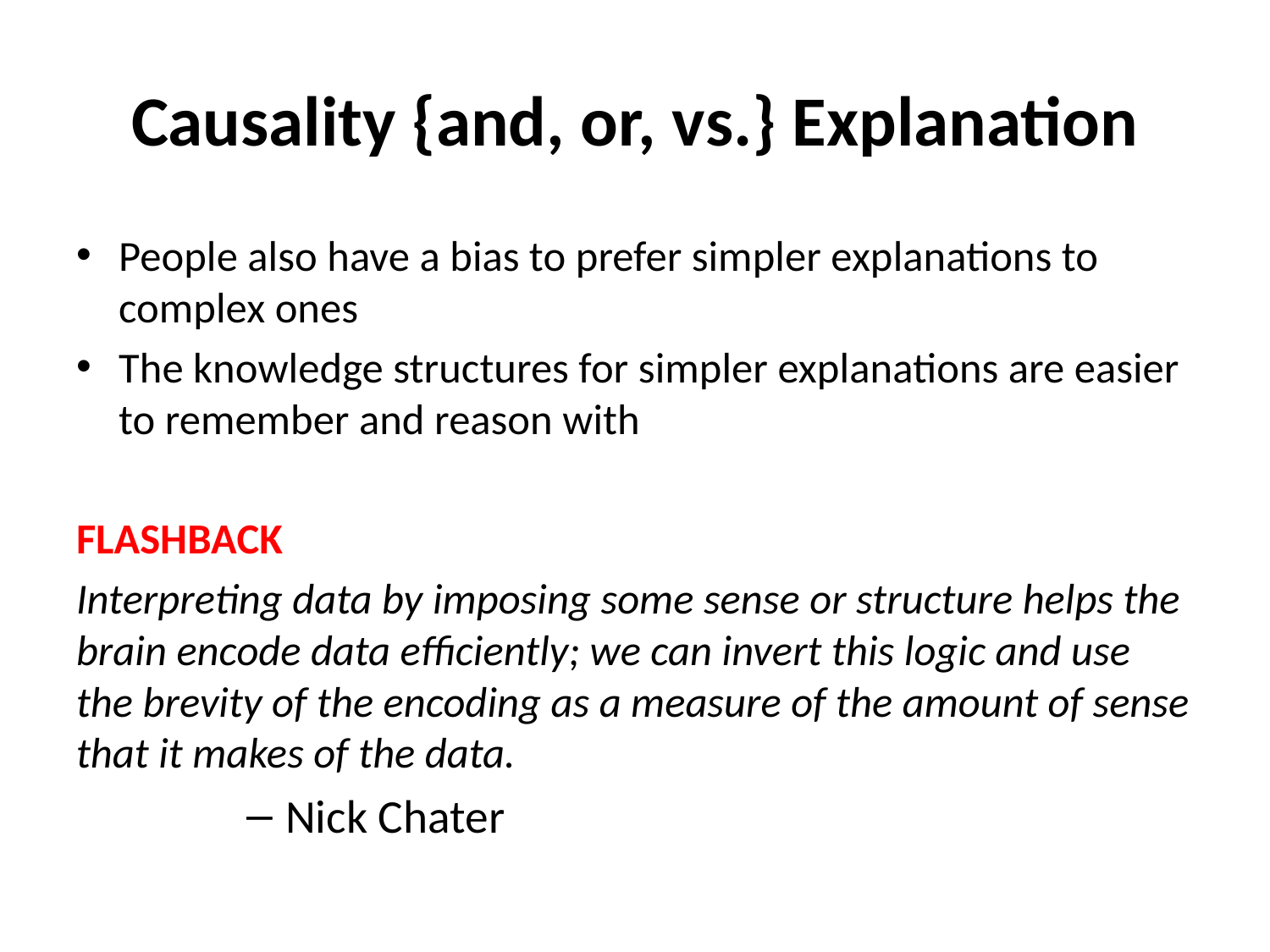

# Causality {and, or, vs.} Explanation
People also have a bias to prefer simpler explanations to complex ones
The knowledge structures for simpler explanations are easier to remember and reason with

FLASHBACK
Interpreting data by imposing some sense or structure helps the brain encode data efficiently; we can invert this logic and use the brevity of the encoding as a measure of the amount of sense that it makes of the data.
 Nick Chater